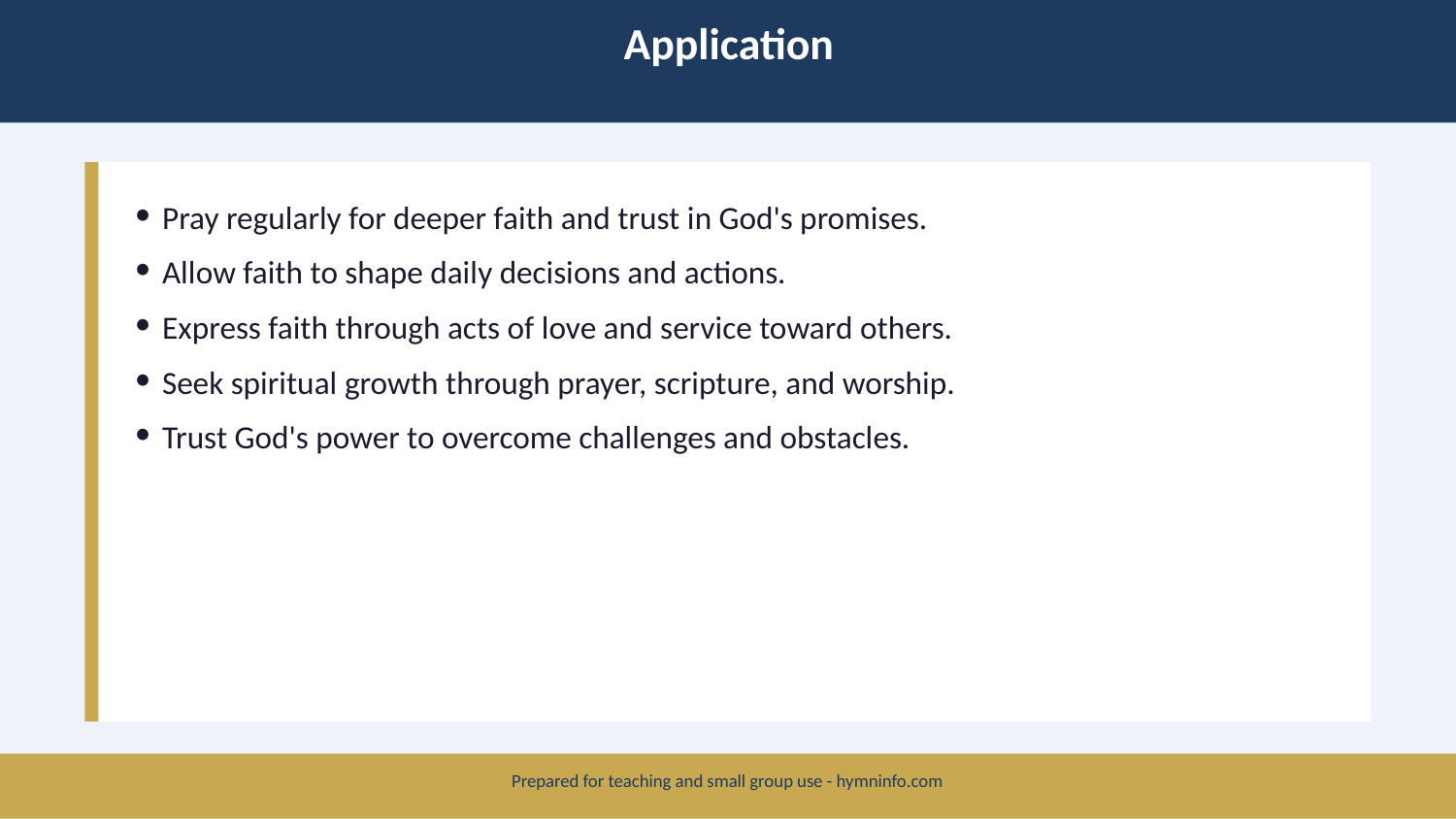

Application

Pray regularly for deeper faith and trust in God's promises.
Allow faith to shape daily decisions and actions.
Express faith through acts of love and service toward others.
Seek spiritual growth through prayer, scripture, and worship.
Trust God's power to overcome challenges and obstacles.

Prepared for teaching and small group use - hymninfo.com